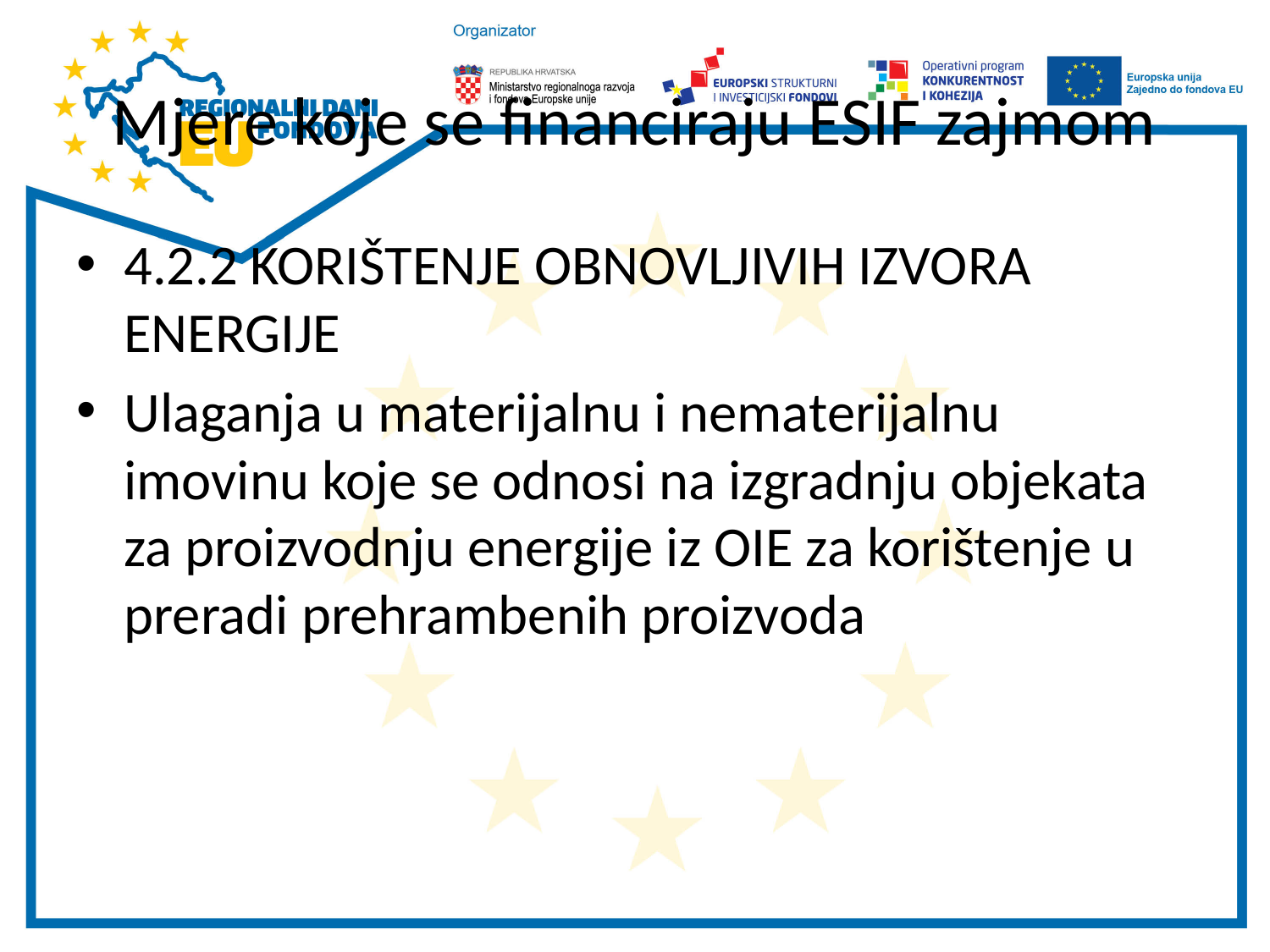

# Mjere koje se financiraju ESIF zajmom
4.2.2 KORIŠTENJE OBNOVLJIVIH IZVORA ENERGIJE
Ulaganja u materijalnu i nematerijalnu imovinu koje se odnosi na izgradnju objekata za proizvodnju energije iz OIE za korištenje u preradi prehrambenih proizvoda